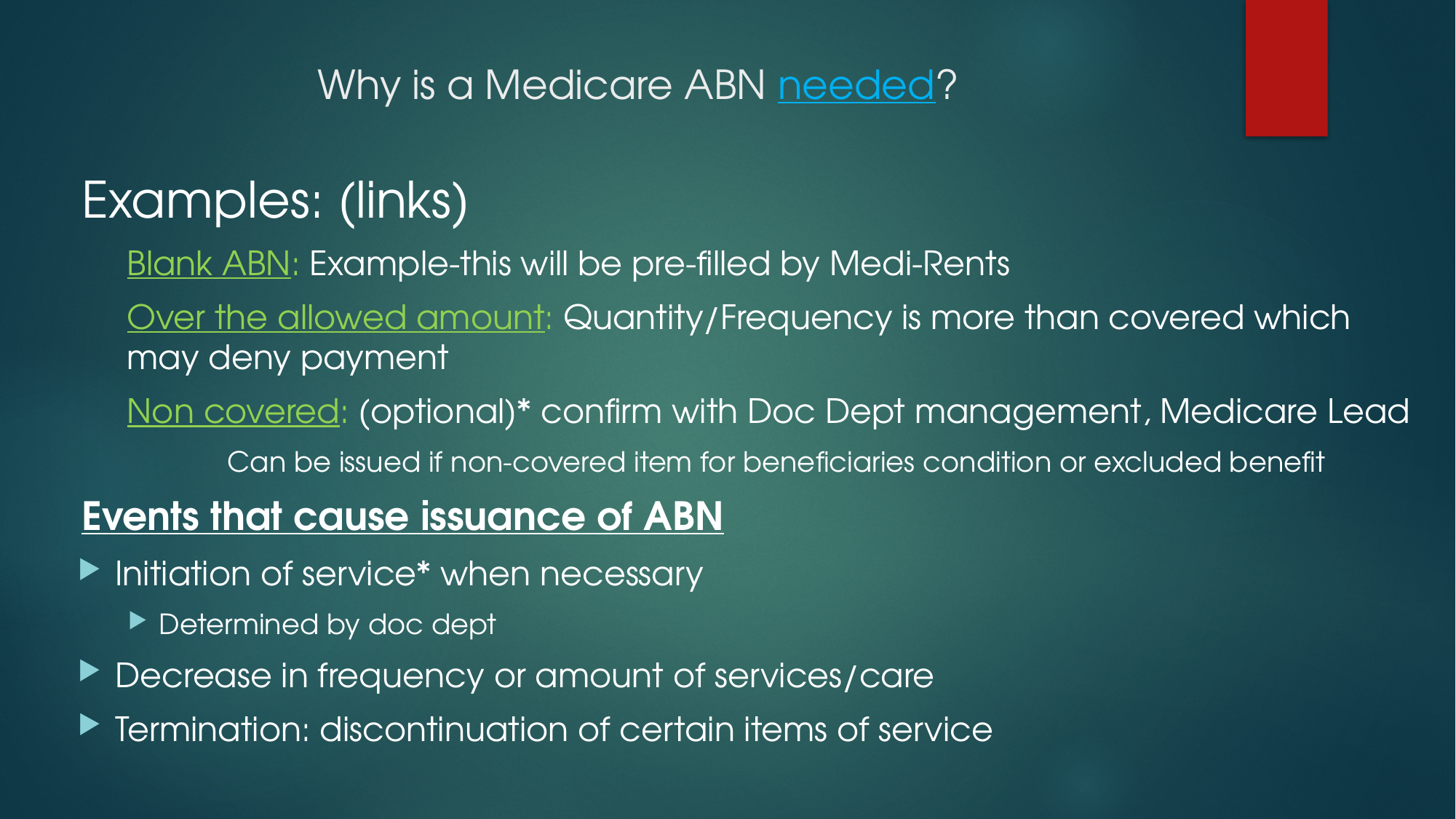

# Why is a Medicare ABN needed?
Examples: (links)
Blank ABN: Example-this will be pre-filled by Medi-Rents
Over the allowed amount: Quantity/Frequency is more than covered which may deny payment
Non covered: (optional)* confirm with Doc Dept management, Medicare Lead
	Can be issued if non-covered item for beneficiaries condition or excluded benefit
Events that cause issuance of ABN
Initiation of service* when necessary
Determined by doc dept
Decrease in frequency or amount of services/care
Termination: discontinuation of certain items of service